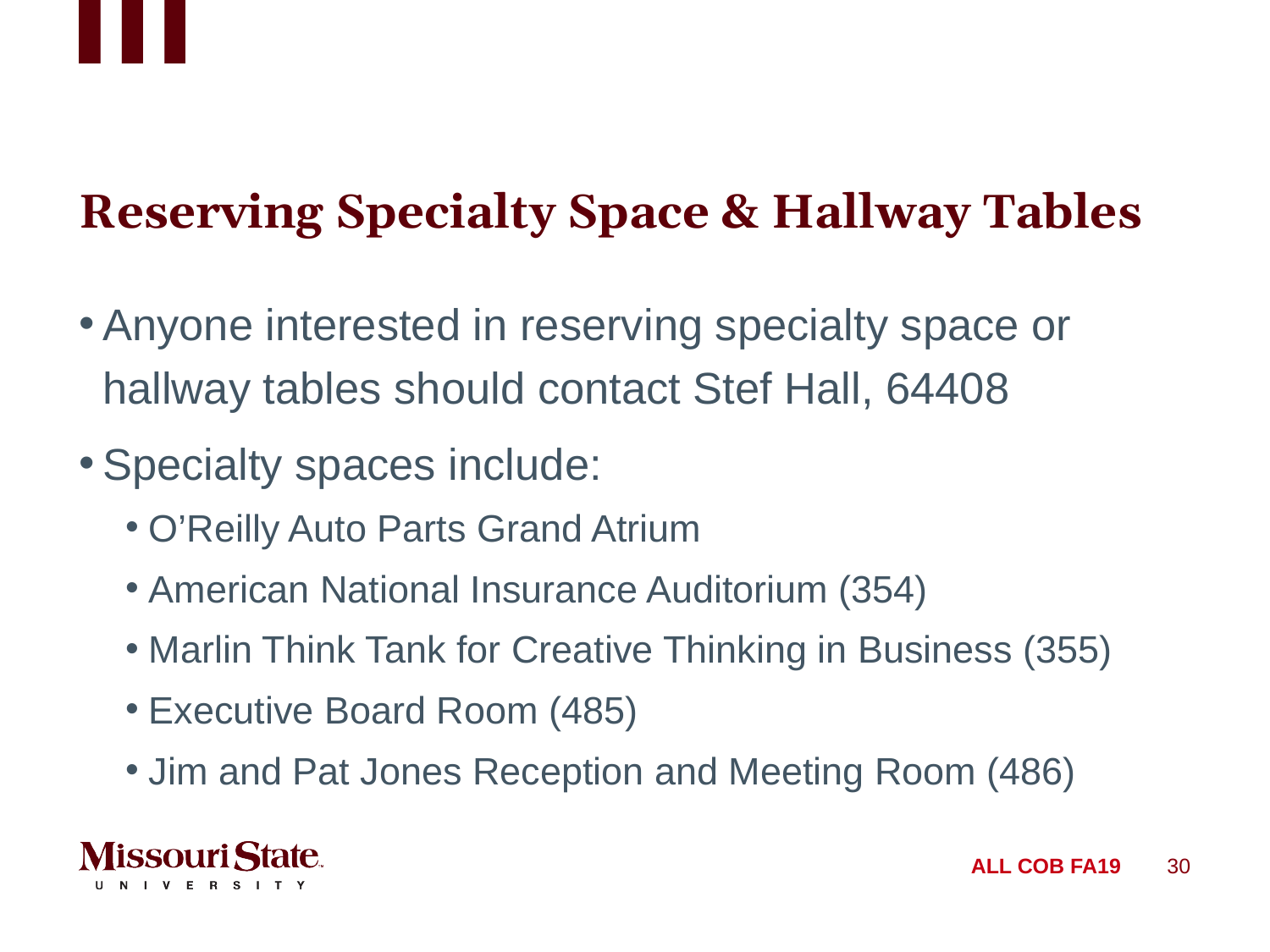

# Reserving Specialty Space & Hallway Tables
Anyone interested in reserving specialty space or hallway tables should contact Stef Hall, 64408
Specialty spaces include:
O’Reilly Auto Parts Grand Atrium
American National Insurance Auditorium (354)
Marlin Think Tank for Creative Thinking in Business (355)
Executive Board Room (485)
Jim and Pat Jones Reception and Meeting Room (486)

ALL COB FA19
30